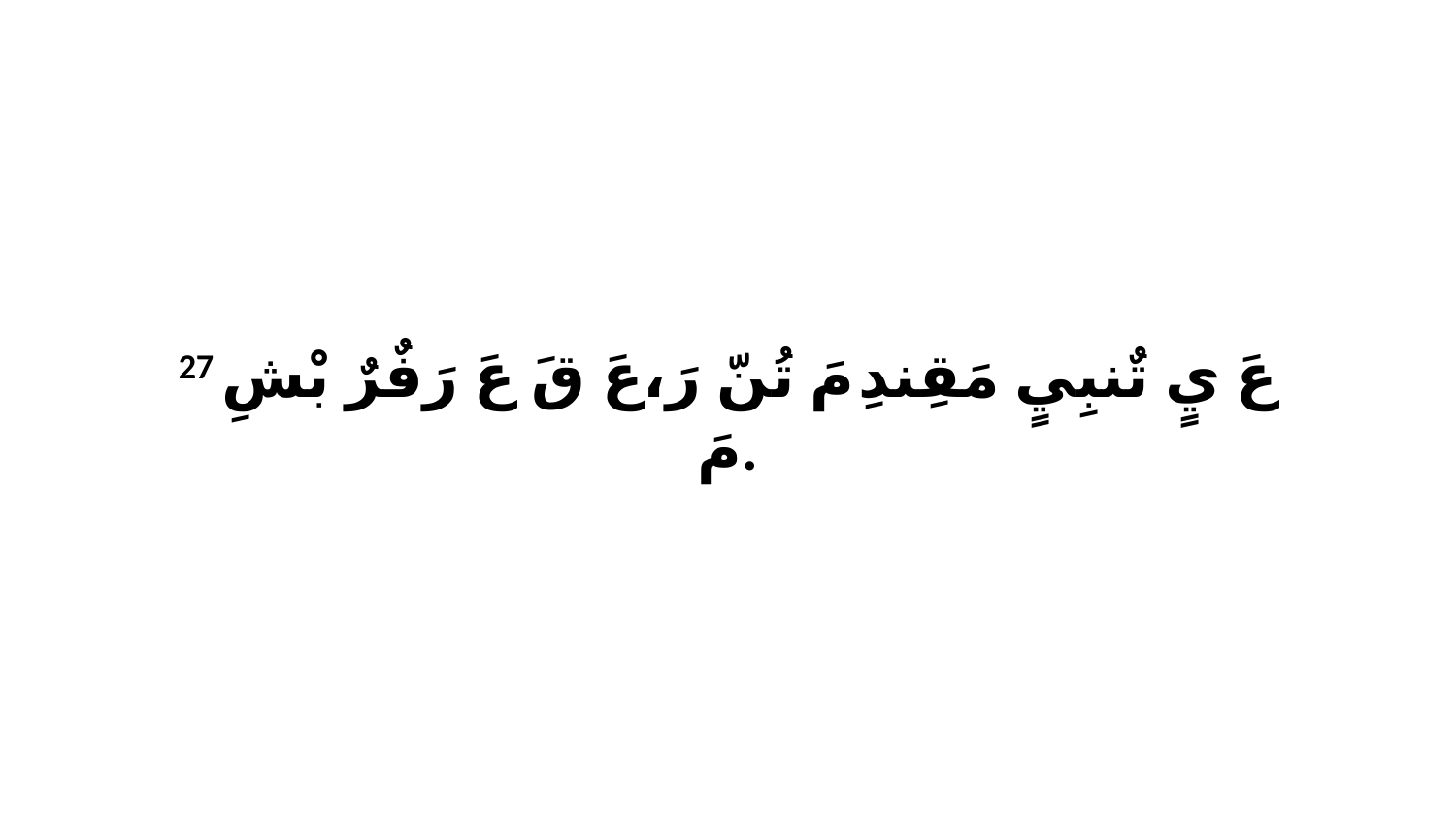

27 عَ يٍ تٌنبِيٍ مَقِندِ مَ تُنّ رَ،عَ قَ عَ رَفٌرٌ بْشِ مَ.